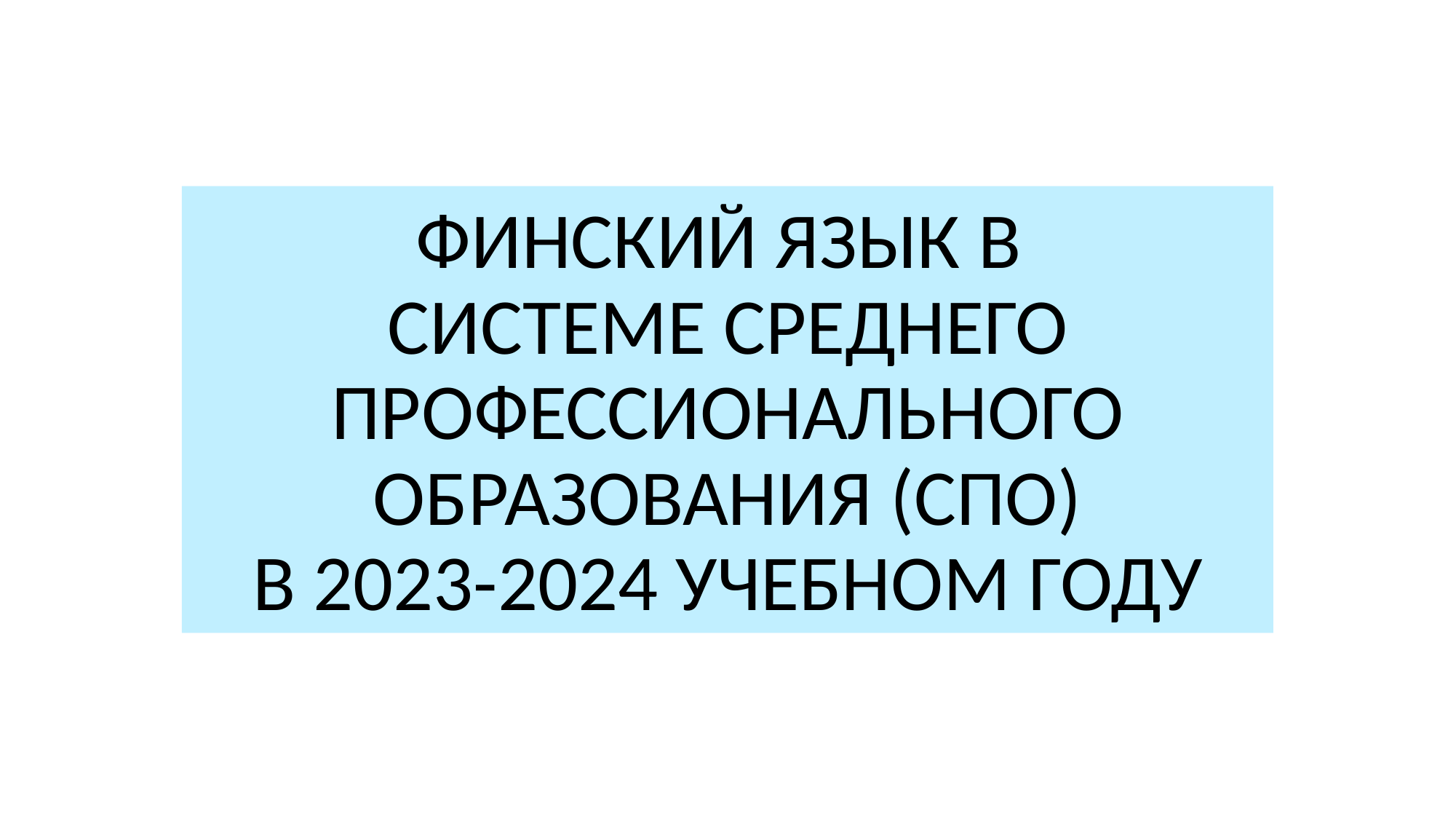

# ФИНСКИЙ ЯЗЫК В СИСТЕМЕ СРЕДНЕГО ПРОФЕССИОНАЛЬНОГО ОБРАЗОВАНИЯ (СПО) В 2023-2024 УЧЕБНОМ ГОДУ